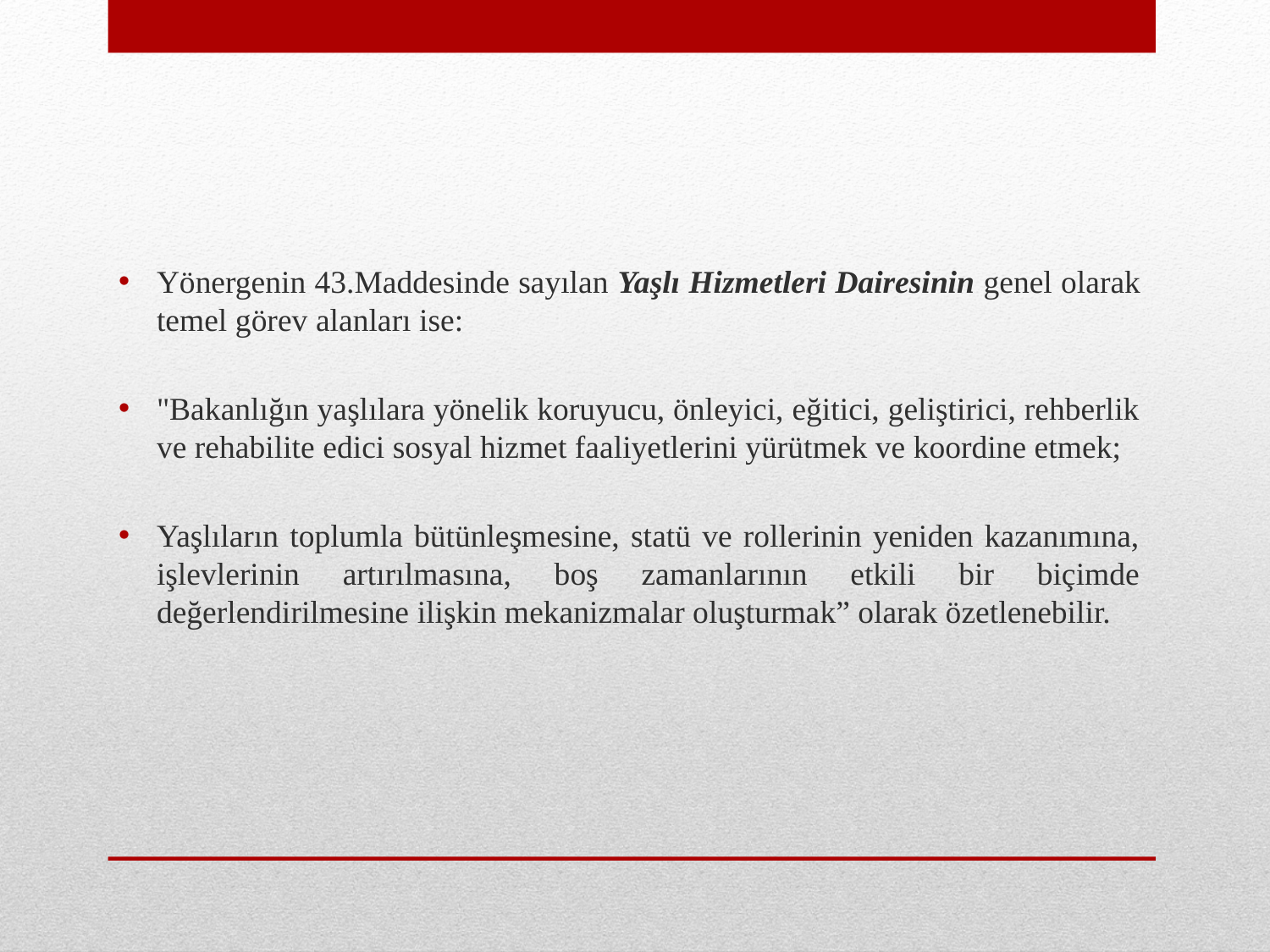

Yönergenin 43.Maddesinde sayılan Yaşlı Hizmetleri Dairesinin genel olarak temel görev alanları ise:

"Bakanlığın yaşlılara yönelik koruyucu, önleyici, eğitici, geliştirici, rehberlik ve rehabilite edici sosyal hizmet faaliyetlerini yürütmek ve koordine etmek;

Yaşlıların toplumla bütünleşmesine, statü ve rollerinin yeniden kazanımına, işlevlerinin artırılmasına, boş zamanlarının etkili bir biçimde değerlendirilmesine ilişkin mekanizmalar oluşturmak” olarak özetlenebilir.